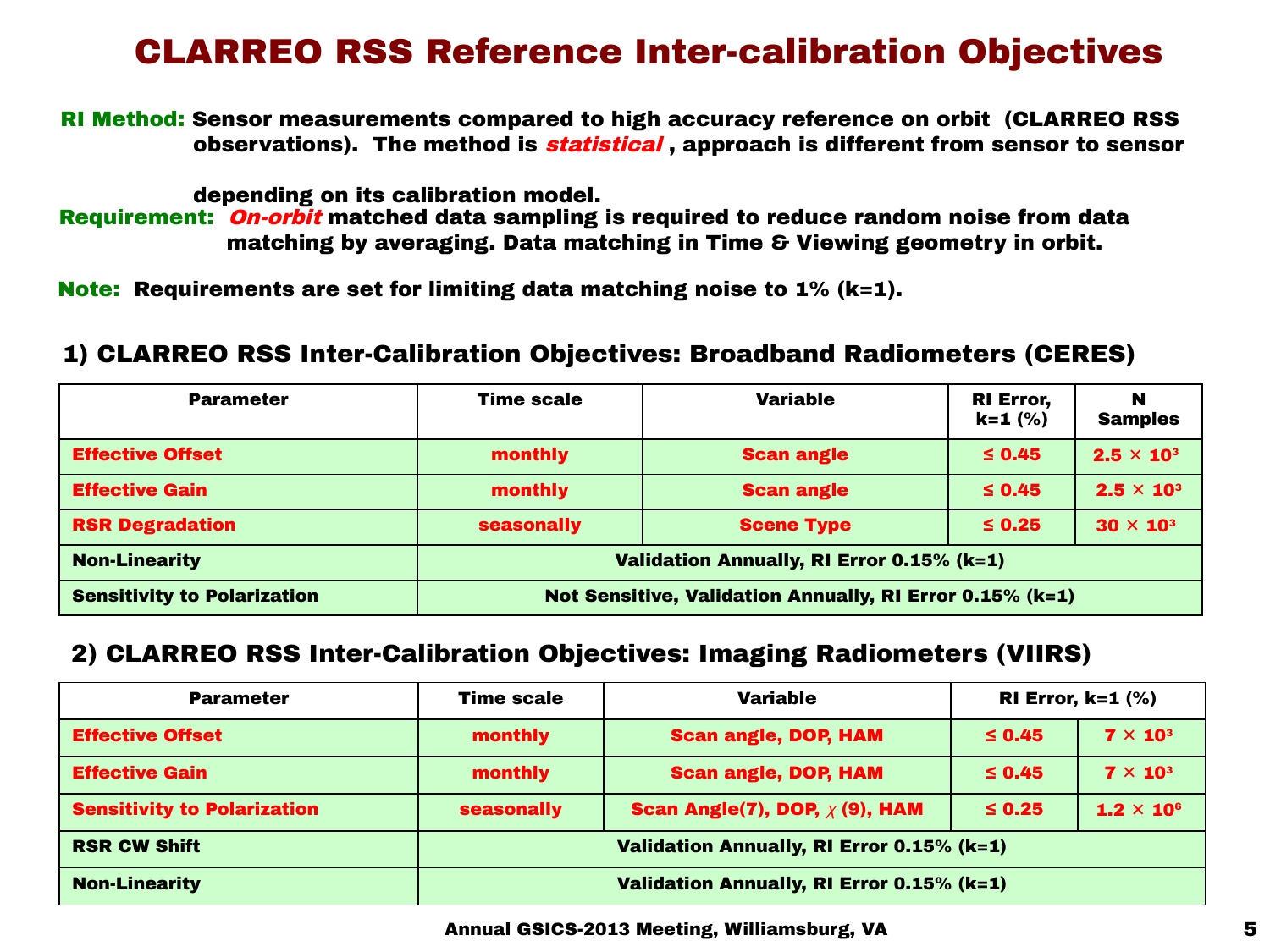

# CLARREO RSS Reference Inter-calibration Objectives
RI Method: Sensor measurements compared to high accuracy reference on orbit  (CLARREO RSS
                   observations).  The method is statistical , approach is different from sensor to sensor
                   depending on its calibration model.

Requirement:  On-orbit matched data sampling is required to reduce random noise from data
                        matching by averaging. Data matching in Time & Viewing geometry in orbit.
Note:  Requirements are set for limiting data matching noise to 1% (k=1).
1) CLARREO RSS Inter-Calibration Objectives: Broadband Radiometers (CERES)
| Parameter | Time scale | Variable | RI Error, k=1 (%) | N Samples |
| --- | --- | --- | --- | --- |
| Effective Offset | monthly | Scan angle | ≤ 0.45 | 2.5 ✕ 103 |
| Effective Gain | monthly | Scan angle | ≤ 0.45 | 2.5 ✕ 103 |
| RSR Degradation | seasonally | Scene Type | ≤ 0.25 | 30 ✕ 103 |
| Non-Linearity | Validation Annually, RI Error 0.15% (k=1) |  |  |  |
| Sensitivity to Polarization | Not Sensitive, Validation Annually, RI Error 0.15% (k=1) |  |  |  |
2) CLARREO RSS Inter-Calibration Objectives: Imaging Radiometers (VIIRS)
| Parameter | Time scale | Variable | RI Error, k=1 (%) |  |
| --- | --- | --- | --- | --- |
| Effective Offset | monthly | Scan angle, DOP, HAM | ≤ 0.45 | 7 ✕ 103 |
| Effective Gain | monthly | Scan angle, DOP, HAM | ≤ 0.45 | 7 ✕ 103 |
| Sensitivity to Polarization | seasonally | Scan Angle(7), DOP, χ (9), HAM | ≤ 0.25 | 1.2 ✕ 106 |
| RSR CW Shift | Validation Annually, RI Error 0.15% (k=1) |  |  |  |
| Non-Linearity | Validation Annually, RI Error 0.15% (k=1) |  |  |  |